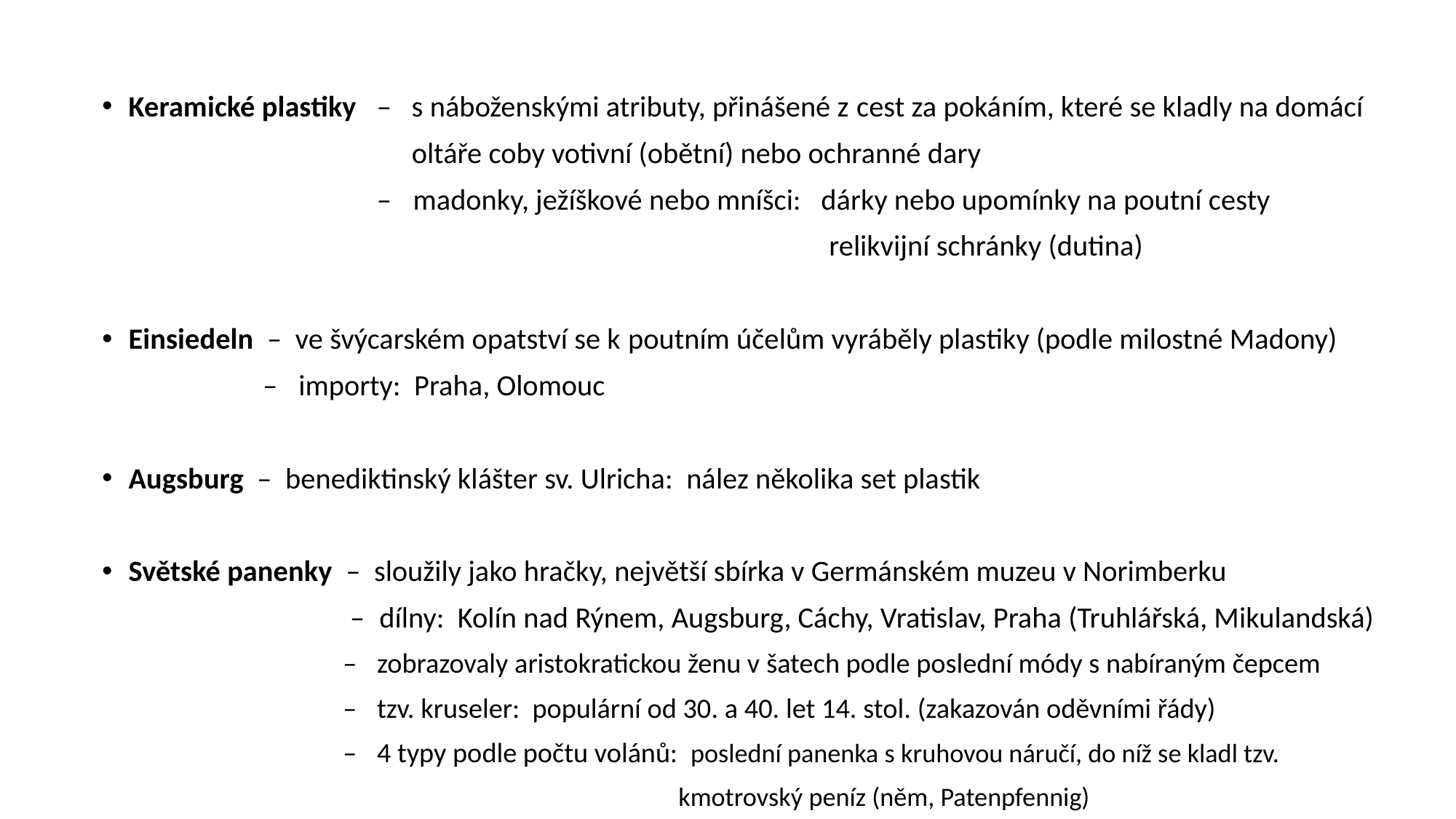

Keramické plastiky   –   s náboženskými atributy, přinášené z cest za pokáním, které se kladly na domácí
                                              oltáře coby votivní (obětní) nebo ochranné dary
                                         –   madonky, ježíškové nebo mníšci:   dárky nebo upomínky na poutní cesty
                                                                                                            relikvijní schránky (dutina)

Einsiedeln  –  ve švýcarském opatství se k poutním účelům vyráběly plastiky (podle milostné Madony)
                        –   importy:  Praha, Olomouc

Augsburg  –  benediktinský klášter sv. Ulricha:  nález několika set plastik

Světské panenky  –  sloužily jako hračky, největší sbírka v Germánském muzeu v Norimberku
                                     –  dílny:  Kolín nad Rýnem, Augsburg, Cáchy, Vratislav, Praha (Truhlářská, Mikulandská)
                                      –   zobrazovaly aristokratickou ženu v šatech podle poslední módy s nabíraným čepcem
                                      –   tzv. kruseler:  populární od 30. a 40. let 14. stol. (zakazován oděvními řády)
                                      –   4 typy podle počtu volánů:  poslední panenka s kruhovou náručí, do níž se kladl tzv.
                                                                                                kmotrovský peníz (něm, Patenpfennig)